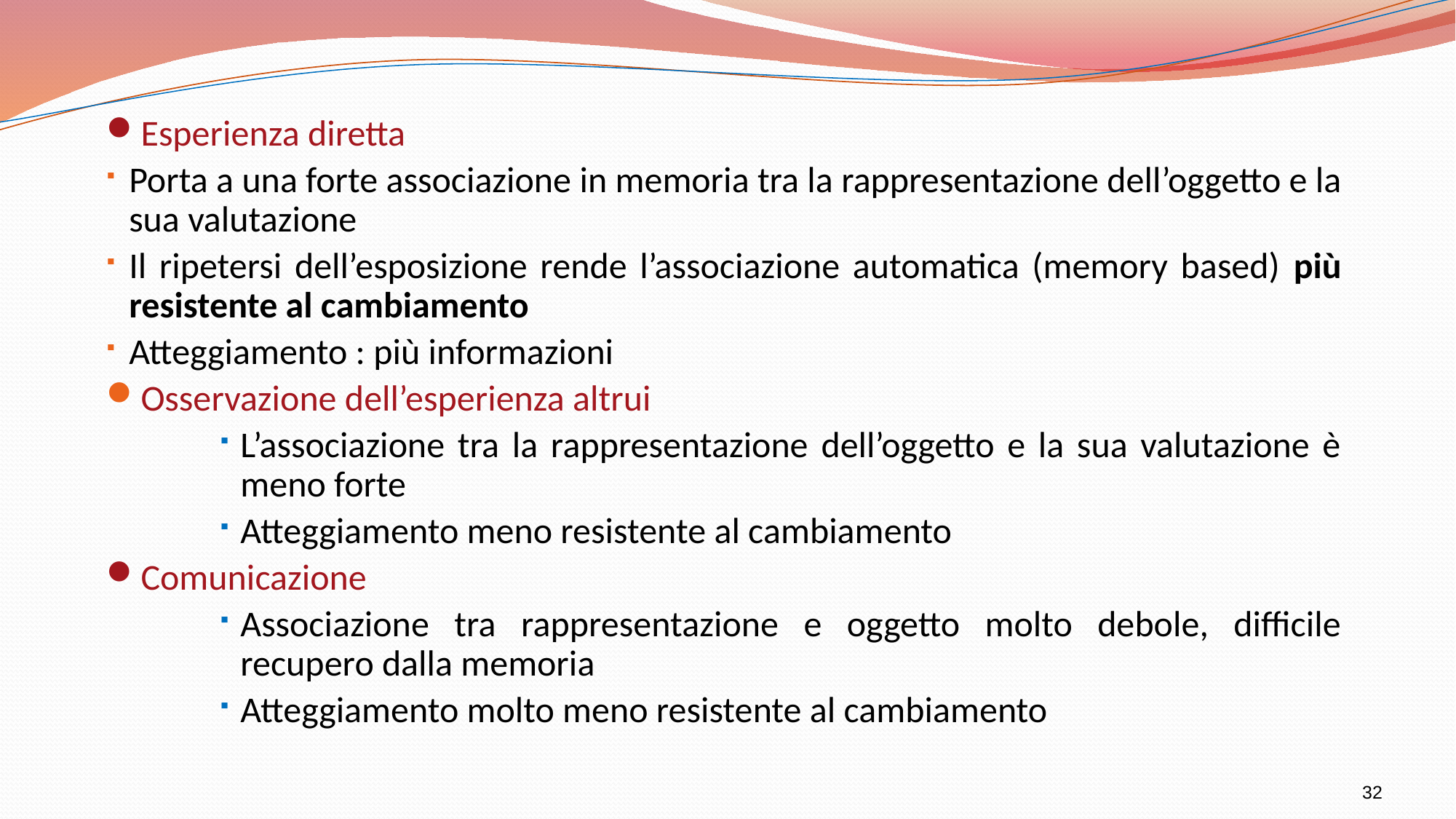

Esperienza diretta
Porta a una forte associazione in memoria tra la rappresentazione dell’oggetto e la sua valutazione
Il ripetersi dell’esposizione rende l’associazione automatica (memory based) più resistente al cambiamento
Atteggiamento : più informazioni
Osservazione dell’esperienza altrui
L’associazione tra la rappresentazione dell’oggetto e la sua valutazione è meno forte
Atteggiamento meno resistente al cambiamento
Comunicazione
Associazione tra rappresentazione e oggetto molto debole, difficile recupero dalla memoria
Atteggiamento molto meno resistente al cambiamento
32